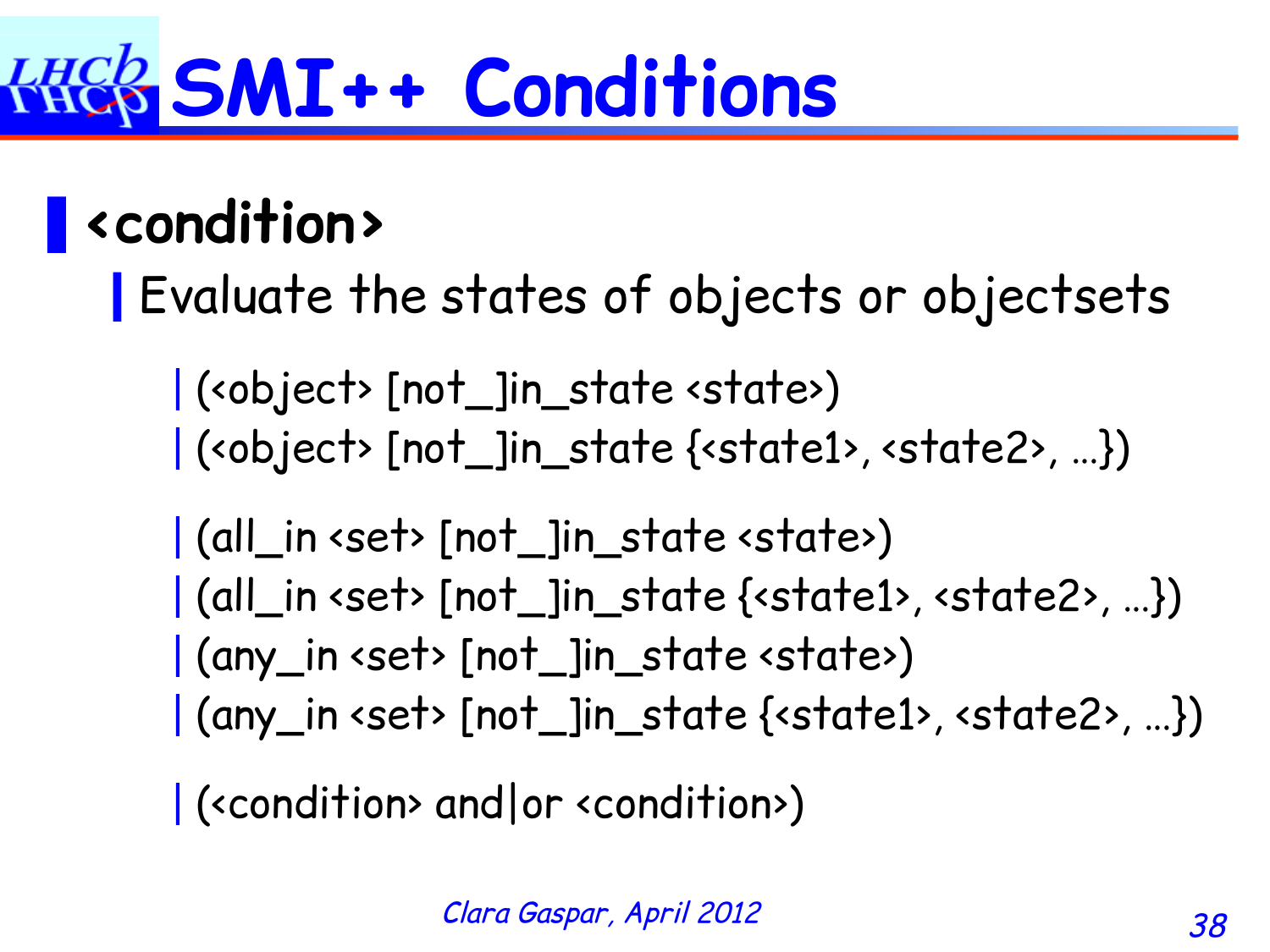

# SMI++ Conditions
<condition>
Evaluate the states of objects or objectsets

(<object> [not_]in_state <state>)
(<object> [not_]in_state {<state1>, <state2>, …})

(all_in <set> [not_]in_state <state>)
(all_in <set> [not_]in_state {<state1>, <state2>, …})
(any_in <set> [not_]in_state <state>)
(any_in <set> [not_]in_state {<state1>, <state2>, …})

(<condition> and|or <condition>)
38